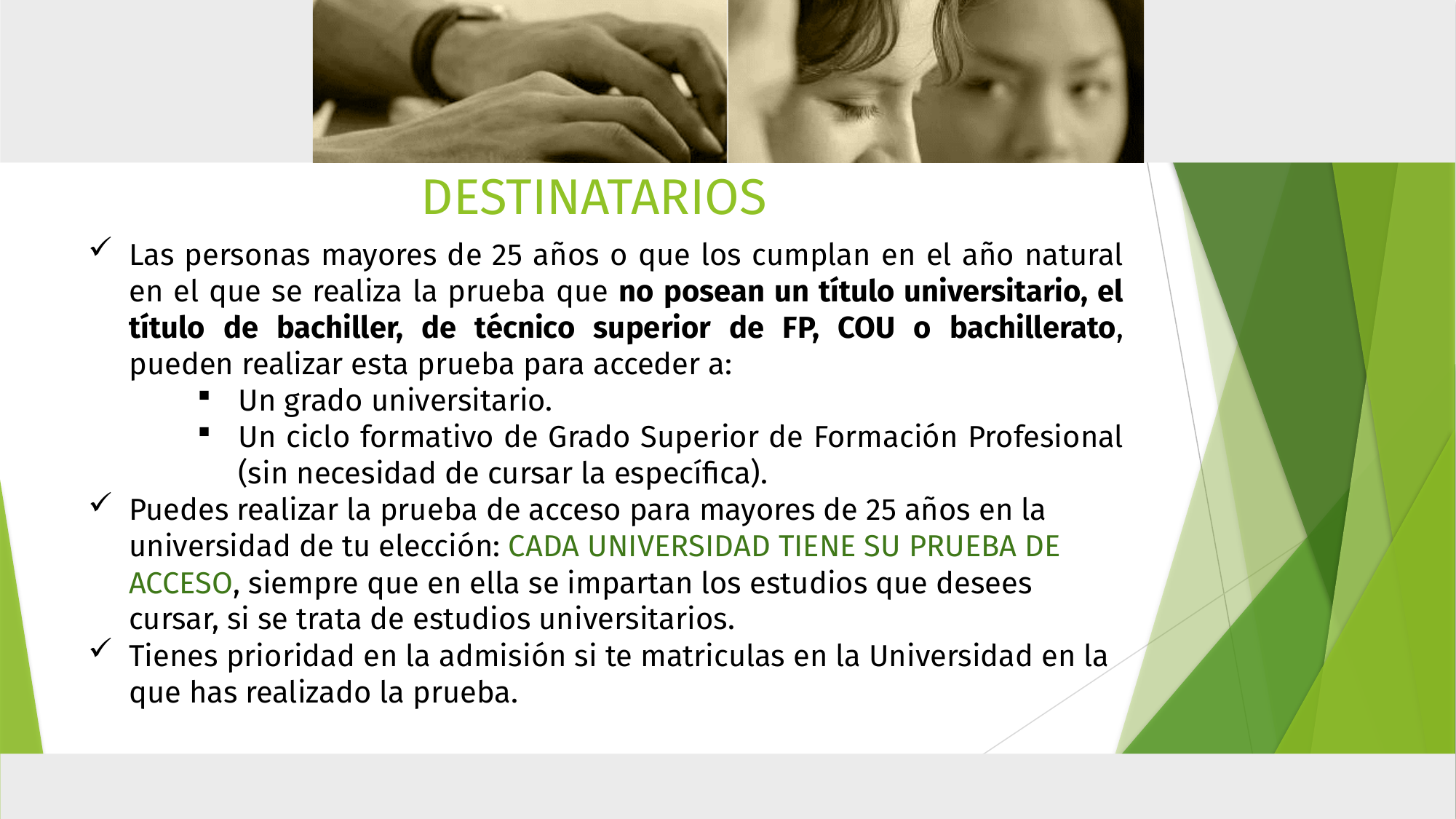

# DESTINATARIOS
Las personas mayores de 25 años o que los cumplan en el año natural en el que se realiza la prueba que no posean un título universitario, el título de bachiller, de técnico superior de FP, COU o bachillerato, pueden realizar esta prueba para acceder a:
Un grado universitario.
Un ciclo formativo de Grado Superior de Formación Profesional (sin necesidad de cursar la específica).
Puedes realizar la prueba de acceso para mayores de 25 años en la universidad de tu elección: CADA UNIVERSIDAD TIENE SU PRUEBA DE ACCESO, siempre que en ella se impartan los estudios que desees cursar, si se trata de estudios universitarios.
Tienes prioridad en la admisión si te matriculas en la Universidad en la que has realizado la prueba.